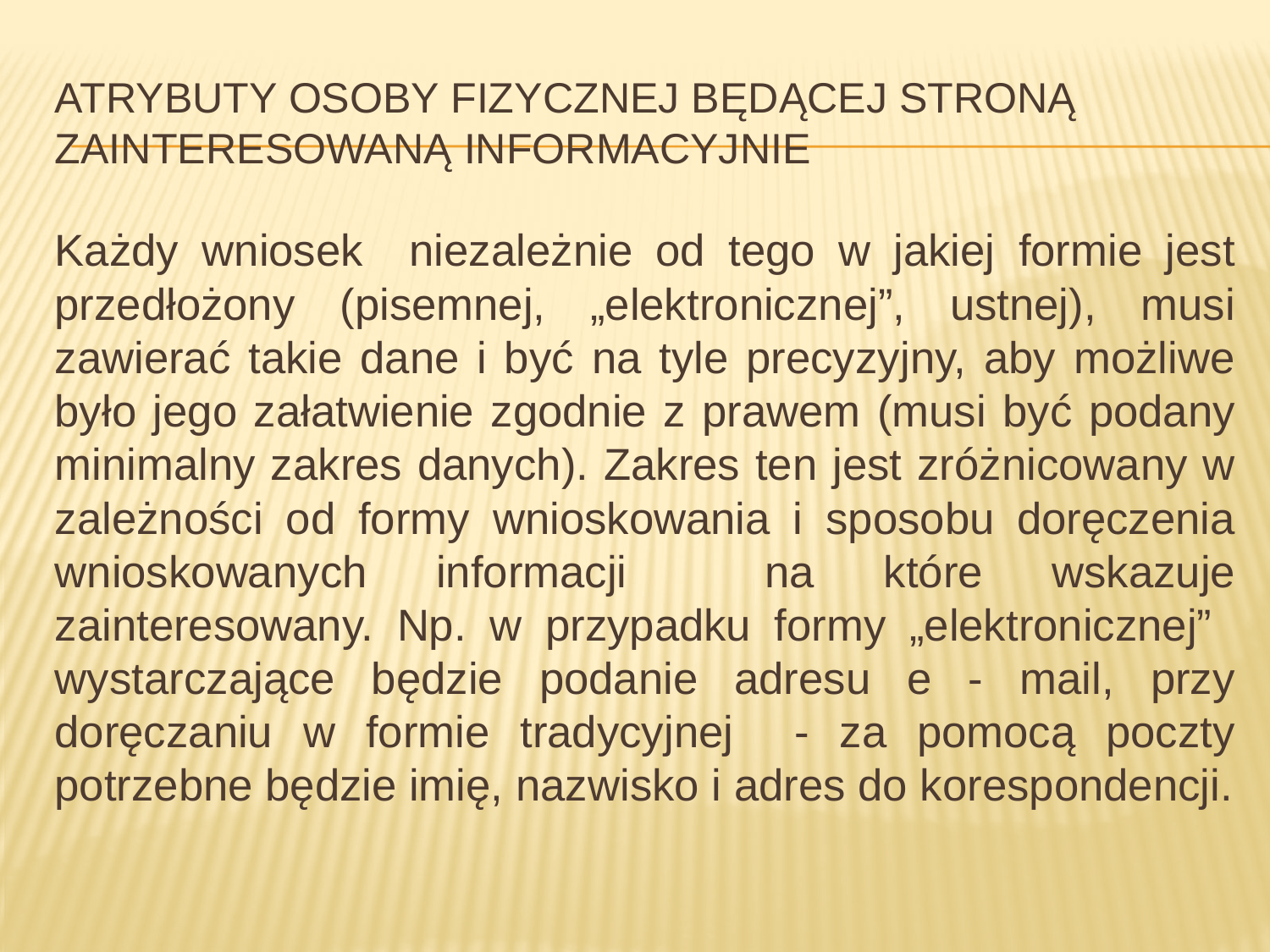

# Atrybuty osoby fizycznej będącej stroną zainteresowaną informacyjnie
Każdy wniosek  niezależnie od tego w jakiej formie jest przedłożony (pisemnej, „elektronicznej”, ustnej), musi zawierać takie dane i być na tyle precyzyjny, aby możliwe było jego załatwienie zgodnie z prawem (musi być podany minimalny zakres danych). Zakres ten jest zróżnicowany w zależności od formy wnioskowania i sposobu doręczenia wnioskowanych informacji  na które wskazuje zainteresowany. Np. w przypadku formy „elektronicznej”  wystarczające będzie podanie adresu e - mail, przy doręczaniu w formie tradycyjnej  - za pomocą poczty potrzebne będzie imię, nazwisko i adres do korespondencji.